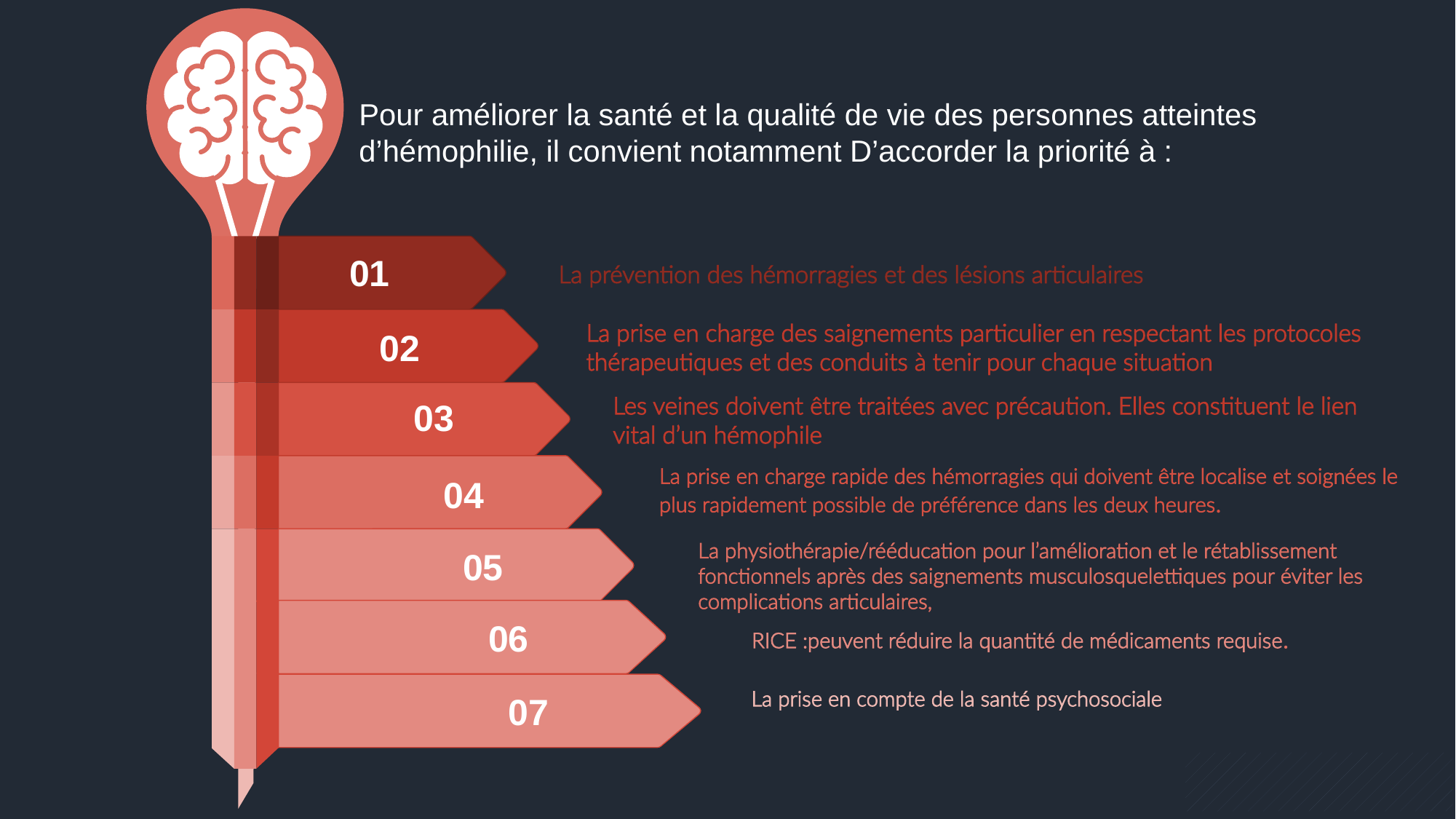

Pour améliorer la santé et la qualité de vie des personnes atteintes d’hémophilie, il convient notamment D’accorder la priorité à :

01

La prévention des hémorragies et des lésions articulaires

02

La prise en charge des saignements particulier en respectant les protocoles thérapeutiques et des conduits à tenir pour chaque situation

03

Les veines doivent être traitées avec précaution. Elles constituent le lien vital d’un hémophile

04

La prise en charge rapide des hémorragies qui doivent être localise et soignées le plus rapidement possible de préférence dans les deux heures.

05

La physiothérapie/rééducation pour l’amélioration et le rétablissement fonctionnels après des saignements musculosquelettiques pour éviter les complications articulaires,

06

RICE :peuvent réduire la quantité de médicaments requise.

07
La prise en compte de la santé psychosociale